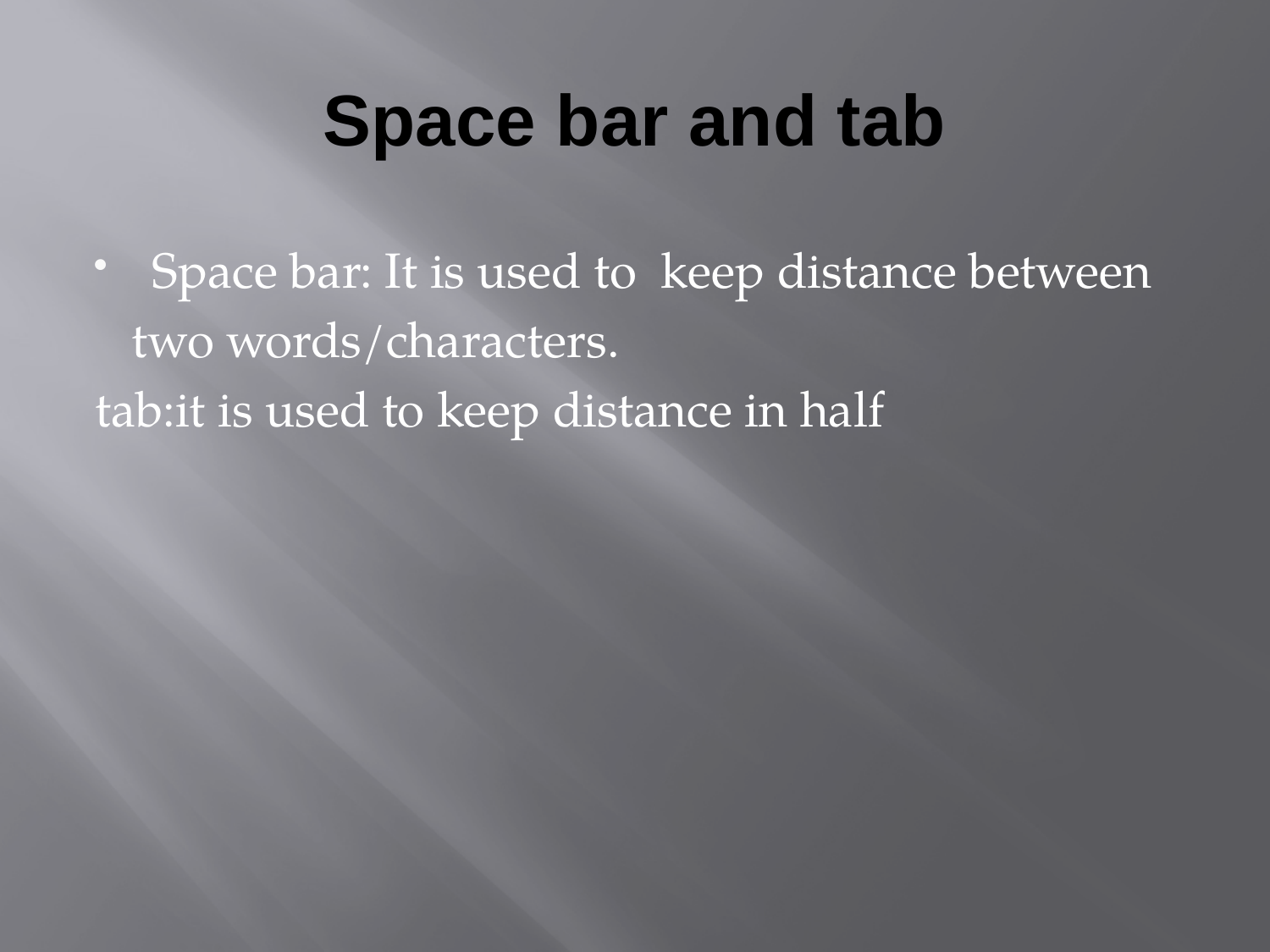

# Space bar and tab
Space bar: It is used to  keep distance between
   two words/characters.
tab:it is used to keep distance in half